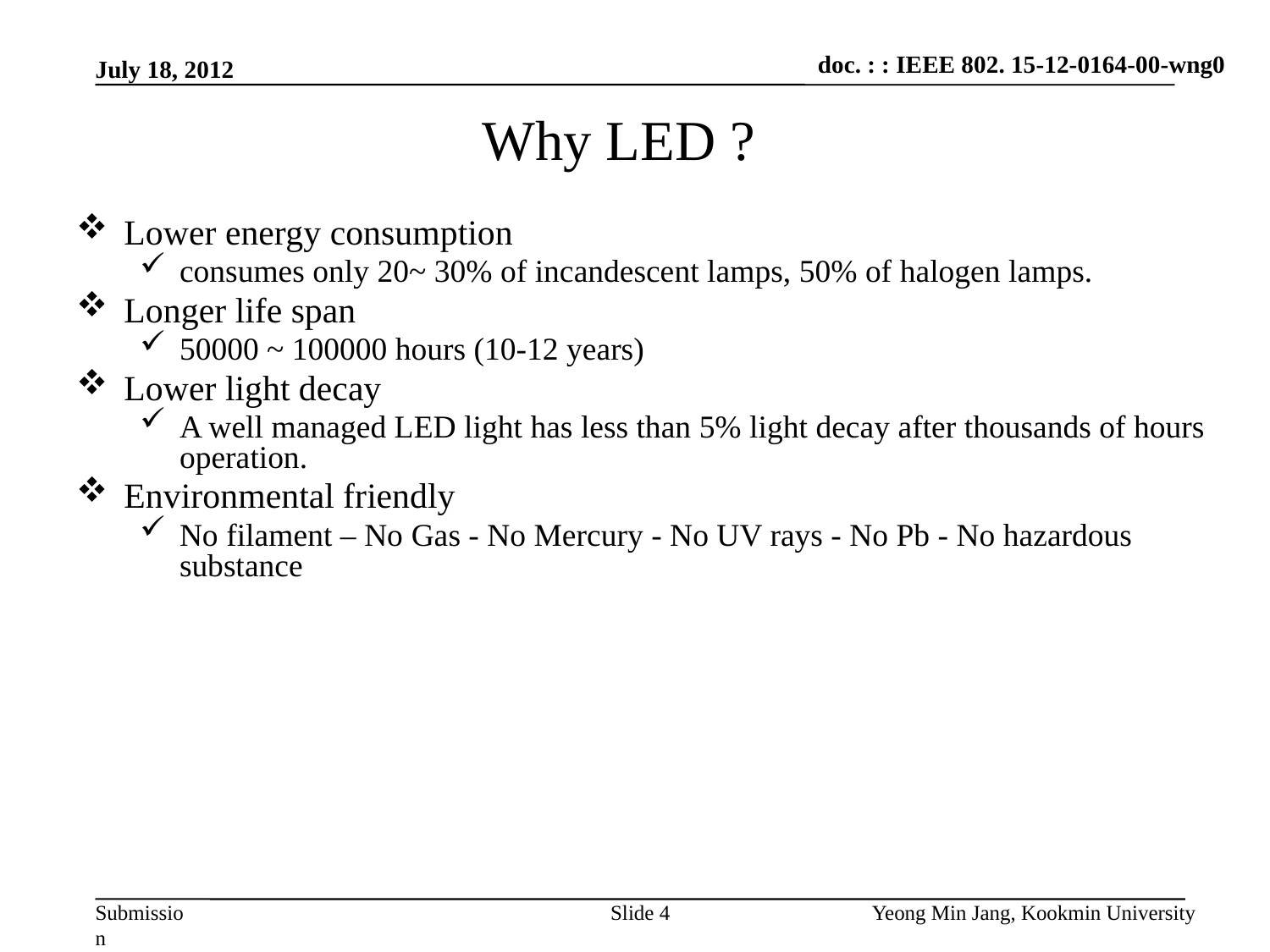

July 18, 2012
# Why LED ?
Lower energy consumption
consumes only 20~ 30% of incandescent lamps, 50% of halogen lamps.
Longer life span
50000 ~ 100000 hours (10-12 years)
Lower light decay
A well managed LED light has less than 5% light decay after thousands of hours operation.
Environmental friendly
No filament – No Gas - No Mercury - No UV rays - No Pb - No hazardous substance
Slide 4
Yeong Min Jang, Kookmin University